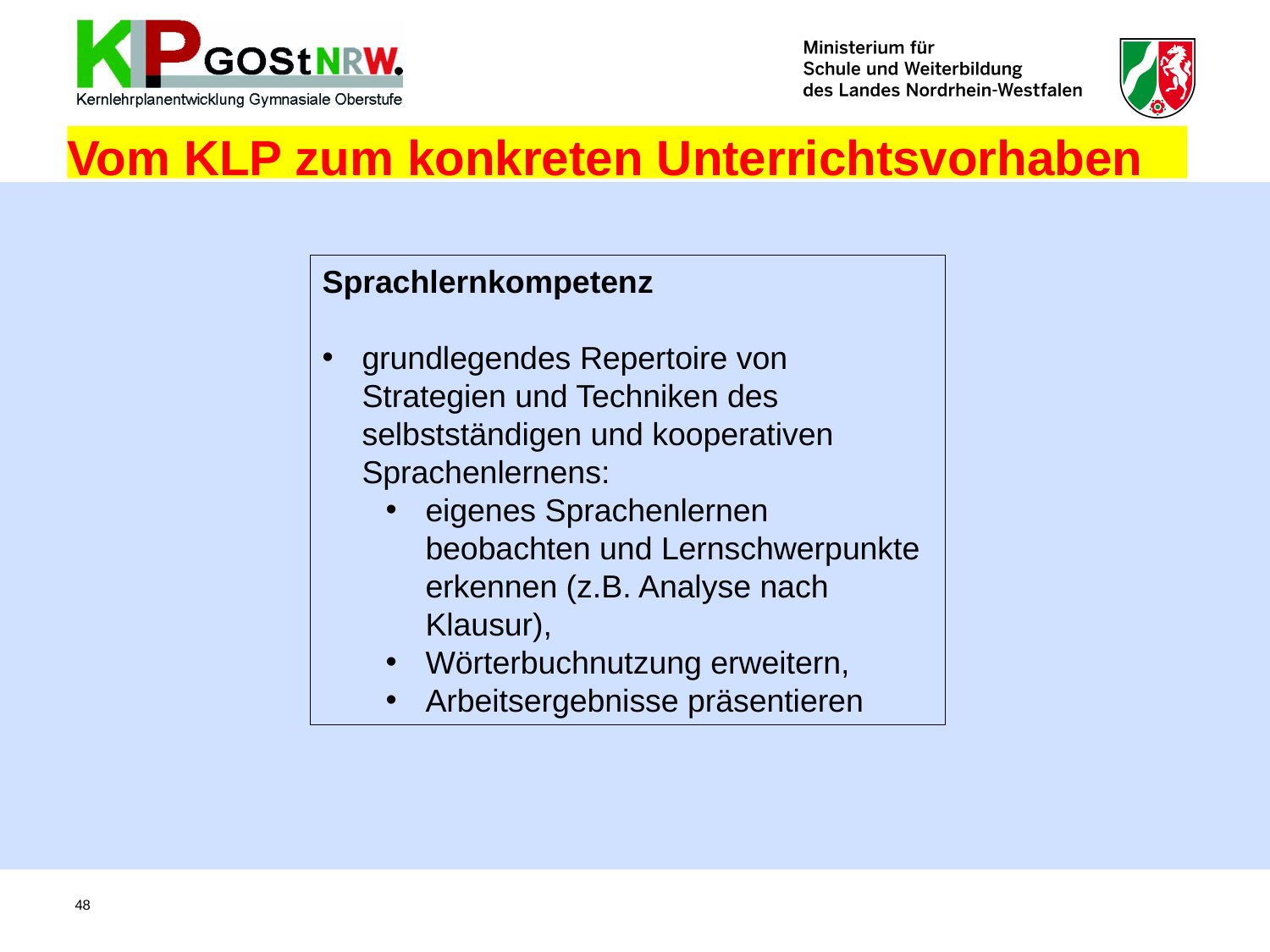

Vom KLP zum konkreten Unterrichtsvorhaben
Sprachlernkompetenz

grundlegendes Repertoire von Strategien und Techniken des selbstständigen und kooperativen Sprachenlernens:
eigenes Sprachenlernen beobachten und Lernschwerpunkte erkennen (z.B. Analyse nach Klausur),
Wörterbuchnutzung erweitern,
Arbeitsergebnisse präsentieren
48